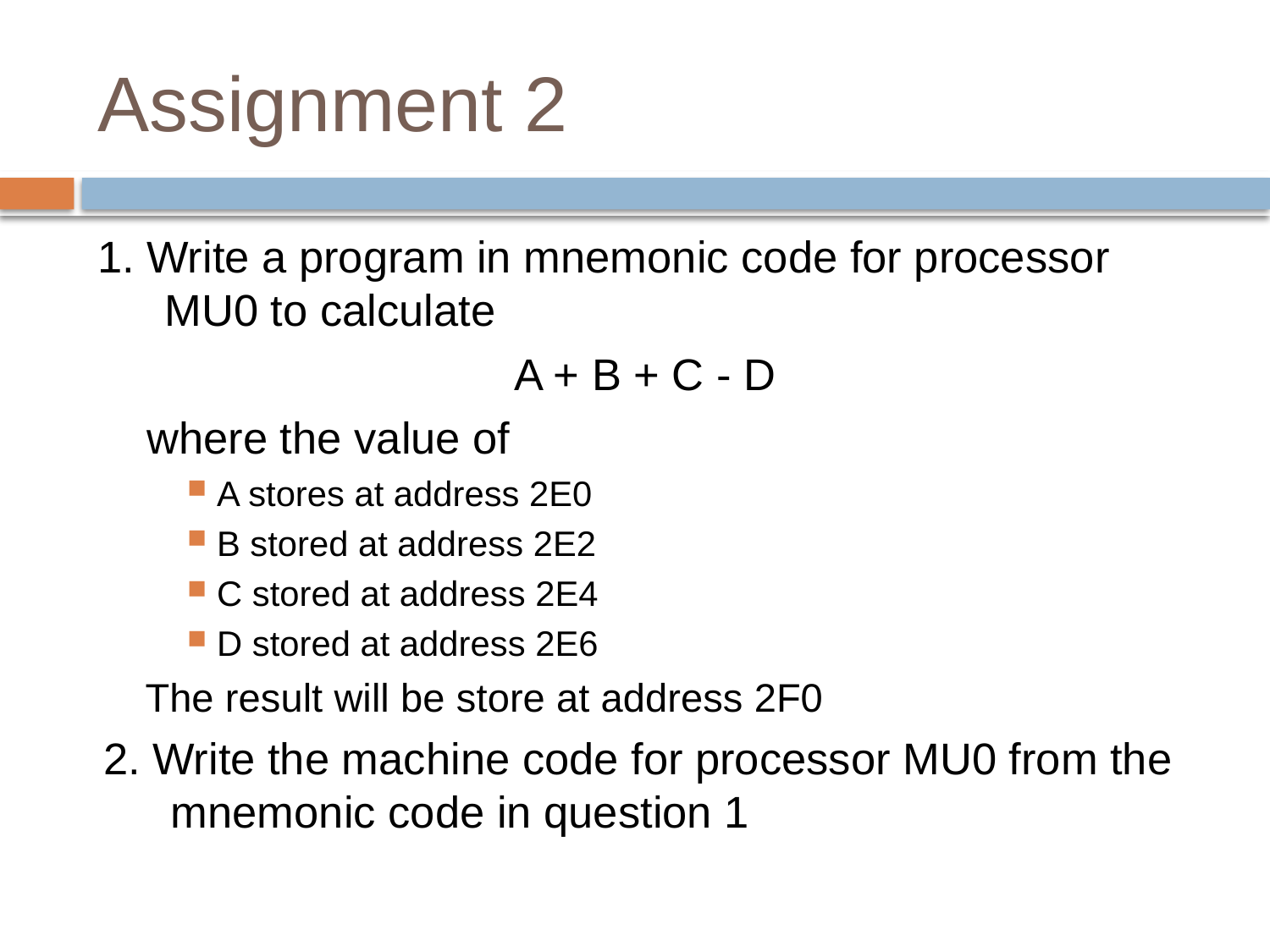

# Assignment 2
1. Write a program in mnemonic code for processor MU0 to calculate
A + B + C - D
    where the value of
A stores at address 2E0
B stored at address 2E2
C stored at address 2E4
D stored at address 2E6
The result will be store at address 2F0
2. Write the machine code for processor MU0 from the mnemonic code in question 1